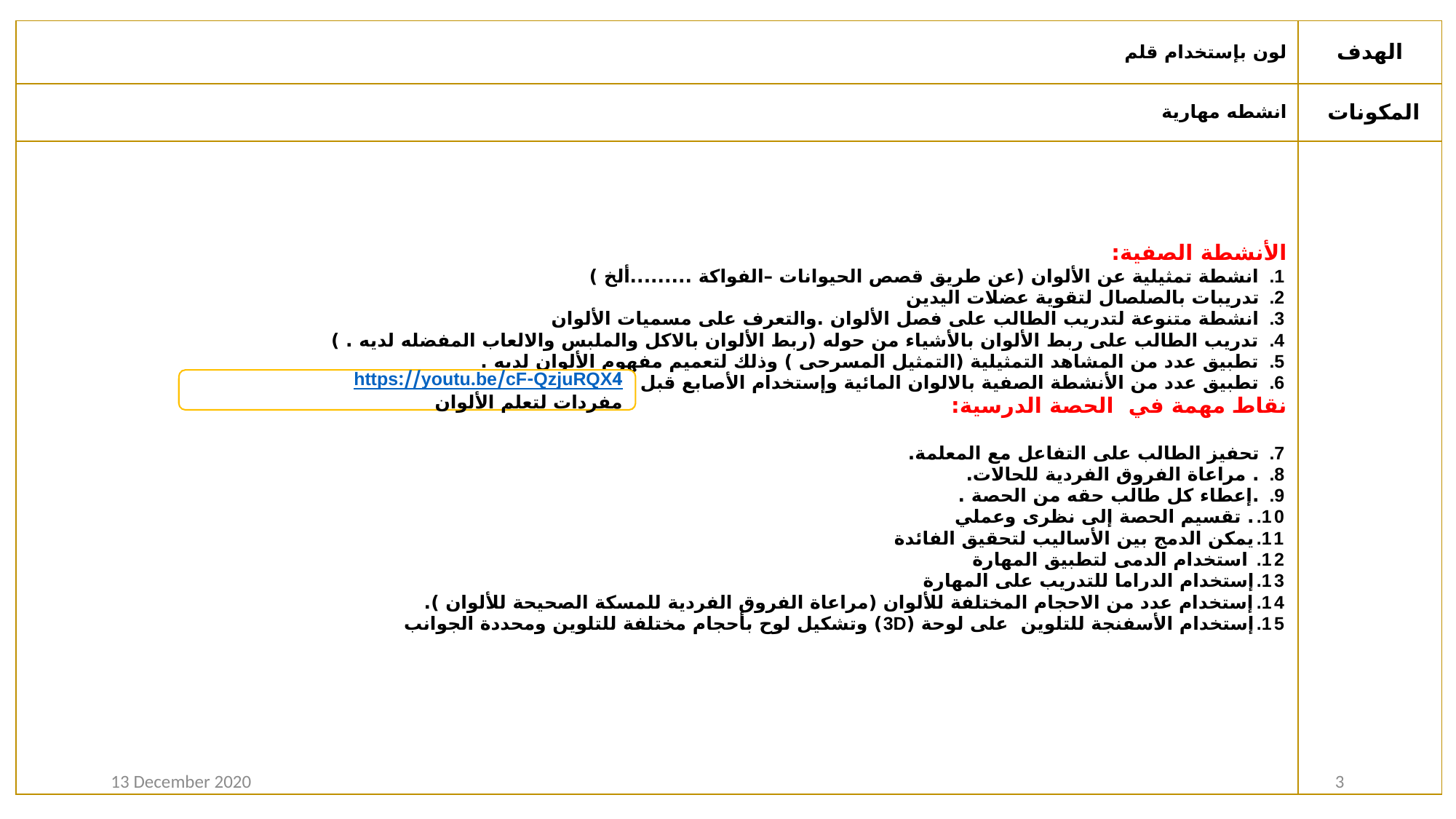

| لون بإستخدام قلم | الهدف |
| --- | --- |
| انشطه مهارية | المكونات |
| الأنشطة الصفية: انشطة تمثيلية عن الألوان (عن طريق قصص الحيوانات –الفواكة .........ألخ ) تدريبات بالصلصال لتقوية عضلات اليدين انشطة متنوعة لتدريب الطالب على فصل الألوان .والتعرف على مسميات الألوان تدريب الطالب على ربط الألوان بالأشياء من حوله (ربط الألوان بالاكل والملبس والالعاب المفضله لديه . ) تطبيق عدد من المشاهد التمثيلية (التمثيل المسرحى ) وذلك لتعميم مفهوم الألوان لديه . تطبيق عدد من الأنشطة الصفية بالالوان المائية وإستخدام الأصابع قبل الألوان . نقاط مهمة في الحصة الدرسية: تحفيز الطالب على التفاعل مع المعلمة. . مراعاة الفروق الفردية للحالات. .إعطاء كل طالب حقه من الحصة . . تقسيم الحصة إلى نظرى وعملي يمكن الدمج بين الأساليب لتحقيق الفائدة استخدام الدمى لتطبيق المهارة إستخدام الدراما للتدريب على المهارة إستخدام عدد من الاحجام المختلفة للألوان (مراعاة الفروق الفردية للمسكة الصحيحة للألوان ). إستخدام الأسفنجة للتلوين على لوحة (3D) وتشكيل لوح بأحجام مختلفة للتلوين ومحددة الجوانب |  |
https://youtu.be/cF-QzjuRQX4
مفردات لتعلم الألوان
13 December 2020
3